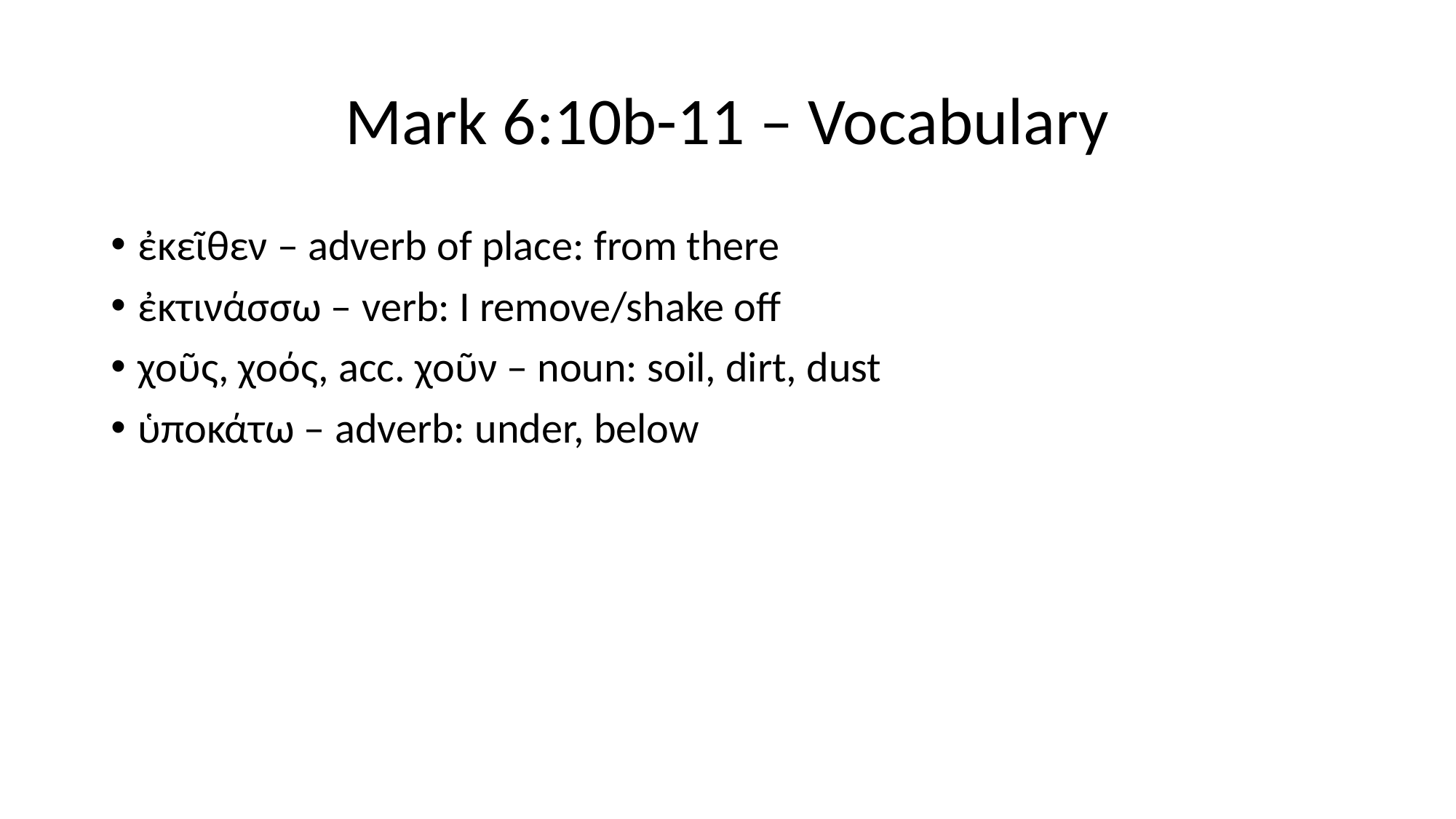

# Mark 6:10b-11 – Vocabulary
ἐκεῖθεν – adverb of place: from there
ἐκτινάσσω – verb: I remove/shake off
χοῦς, χοός, acc. χοῦν – noun: soil, dirt, dust
ὑποκάτω – adverb: under, below